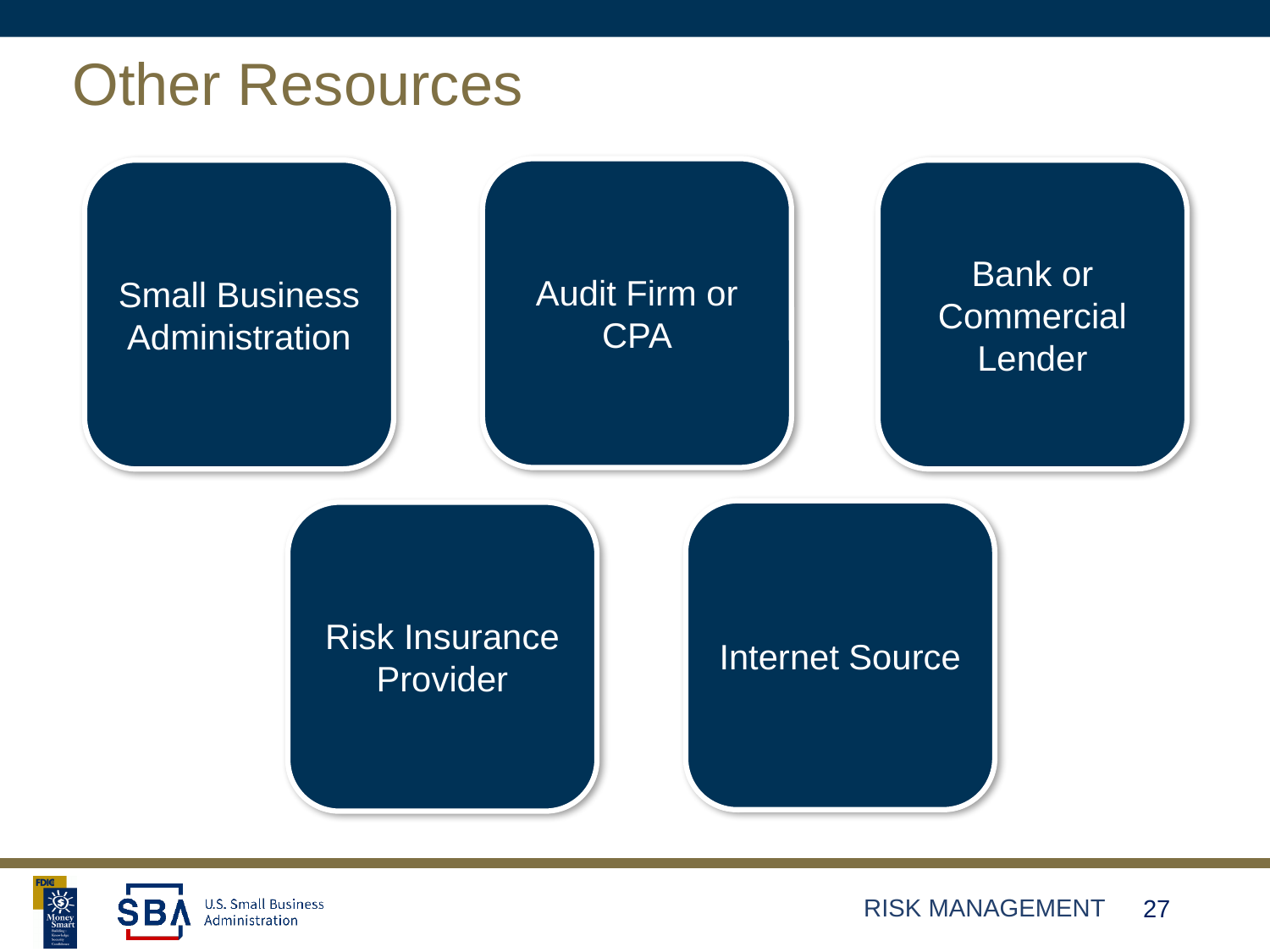

# Other Resources
Audit Firm or CPA
Small Business Administration
Bank or Commercial Lender
Internet Source
Risk Insurance Provider
Risk Management
27